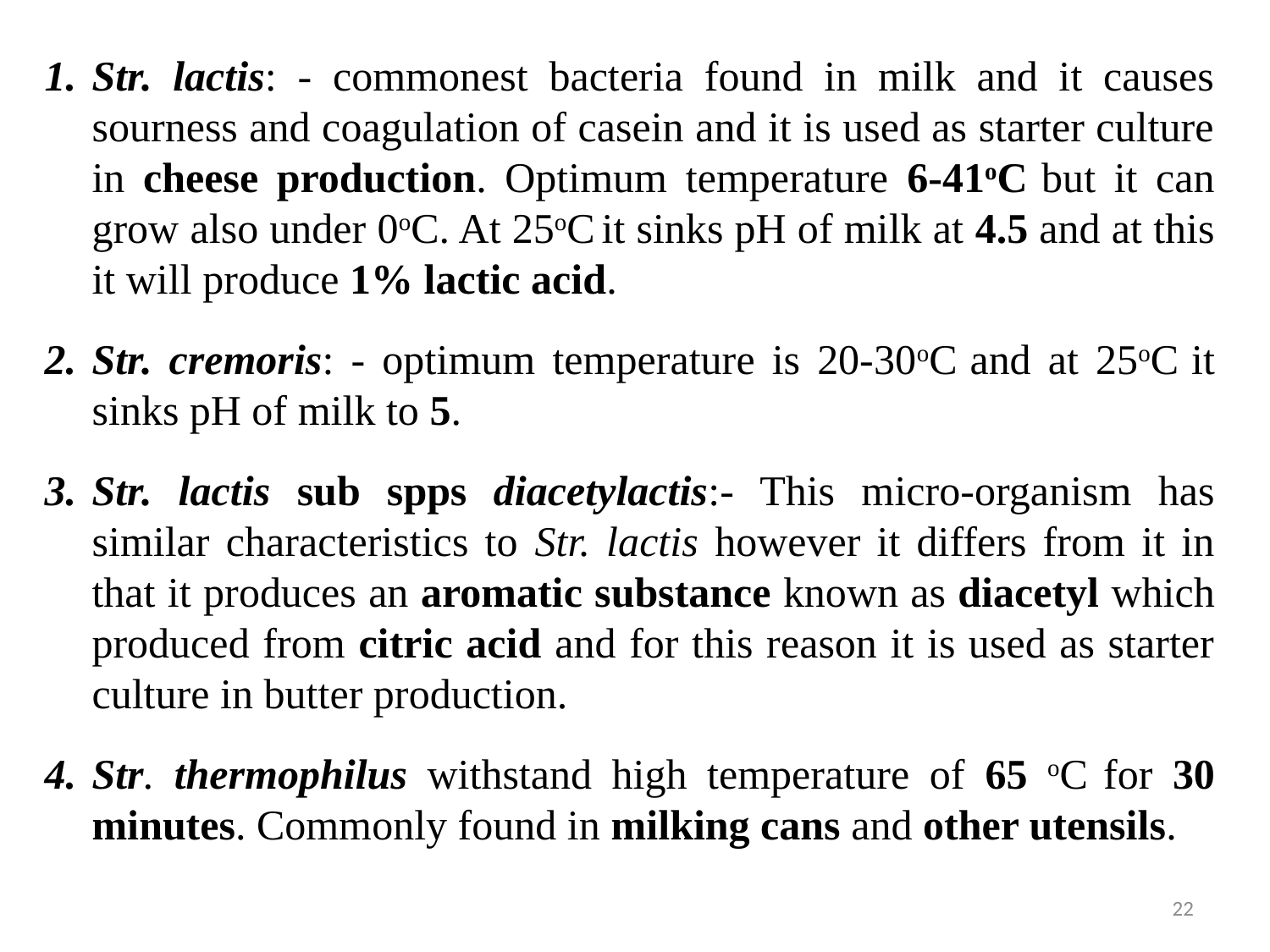

Str. lactis: - commonest bacteria found in milk and it causes sourness and coagulation of casein and it is used as starter culture in cheese production. Optimum temperature 6-41oC but it can grow also under 0oC. At 25oC it sinks pH of milk at 4.5 and at this it will produce 1% lactic acid.
Str. cremoris: - optimum temperature is 20-30oC and at 25oC it sinks pH of milk to 5.
Str. lactis sub spps diacetylactis:- This micro-organism has similar characteristics to Str. lactis however it differs from it in that it produces an aromatic substance known as diacetyl which produced from citric acid and for this reason it is used as starter culture in butter production.
Str. thermophilus withstand high temperature of 65 oC for 30 minutes. Commonly found in milking cans and other utensils.

22